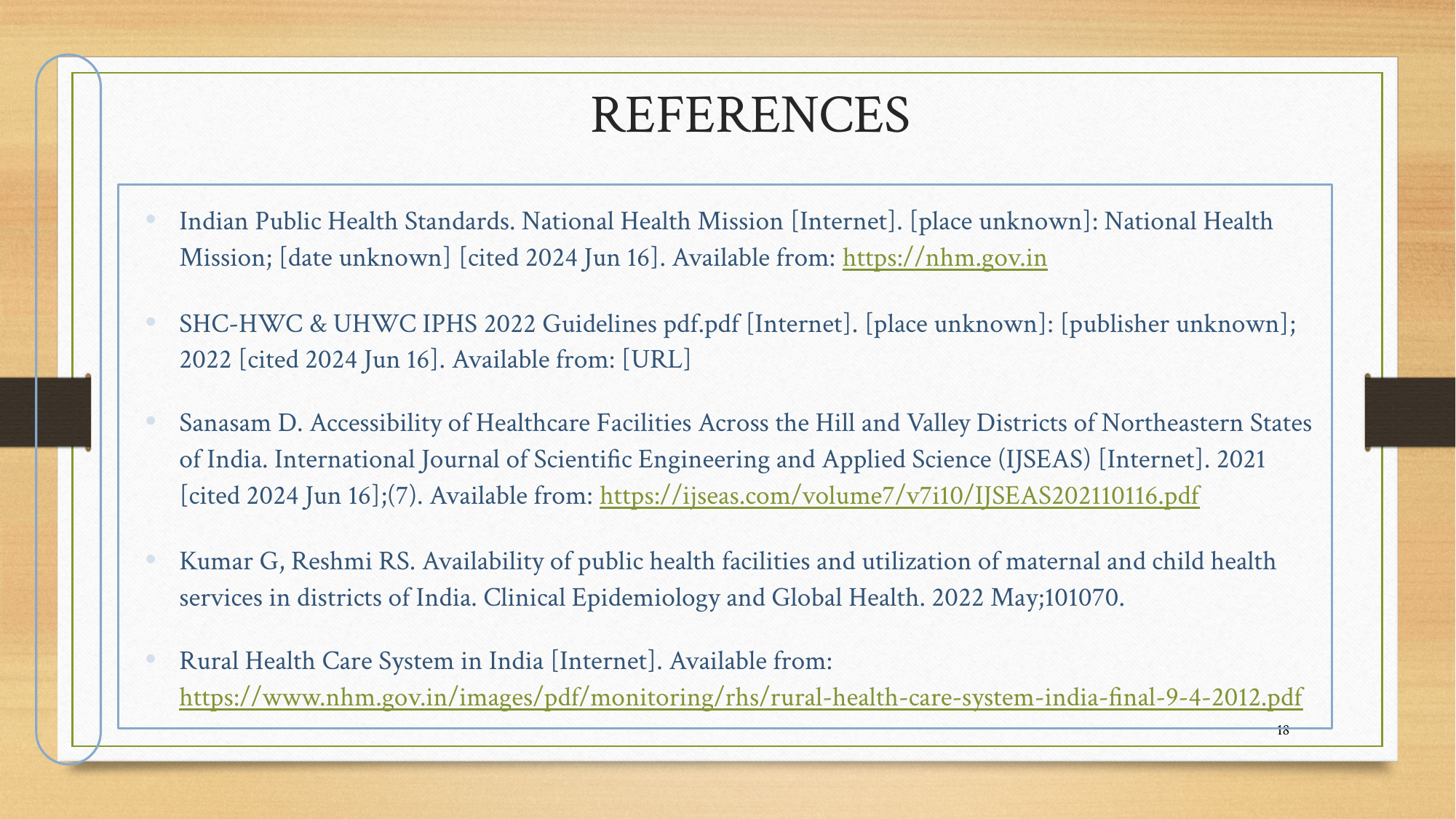

# REFERENCES
Indian Public Health Standards. National Health Mission [Internet]. [place unknown]: National Health Mission; [date unknown] [cited 2024 Jun 16]. Available from: https://nhm.gov.in
SHC-HWC & UHWC IPHS 2022 Guidelines pdf.pdf [Internet]. [place unknown]: [publisher unknown]; 2022 [cited 2024 Jun 16]. Available from: [URL]
Sanasam D. Accessibility of Healthcare Facilities Across the Hill and Valley Districts of Northeastern States of India. International Journal of Scientific Engineering and Applied Science (IJSEAS) [Internet]. 2021 [cited 2024 Jun 16];(7). Available from: https://ijseas.com/volume7/v7i10/IJSEAS202110116.pdf
‌Kumar G, Reshmi RS. Availability of public health facilities and utilization of maternal and child health services in districts of India. Clinical Epidemiology and Global Health. 2022 May;101070.
Rural Health Care System in India [Internet]. Available from: https://www.nhm.gov.in/images/pdf/monitoring/rhs/rural-health-care-system-india-final-9-4-2012.pdf
18